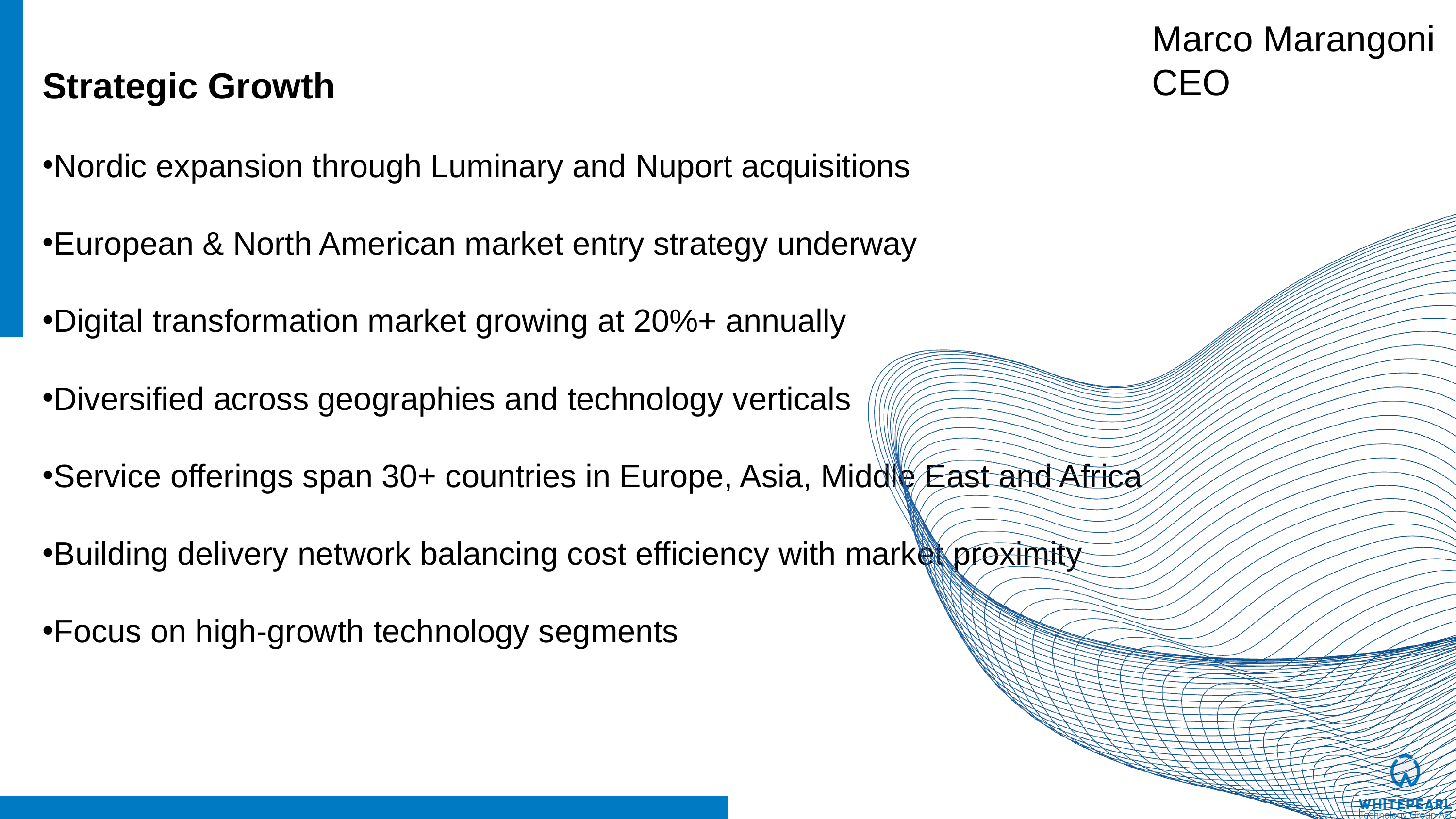

Marco Marangoni
CEO
Strategic Growth
Nordic expansion through Luminary and Nuport acquisitions
European & North American market entry strategy underway
Digital transformation market growing at 20%+ annually
Diversified across geographies and technology verticals
Service offerings span 30+ countries in Europe, Asia, Middle East and Africa
Building delivery network balancing cost efficiency with market proximity
Focus on high-growth technology segments